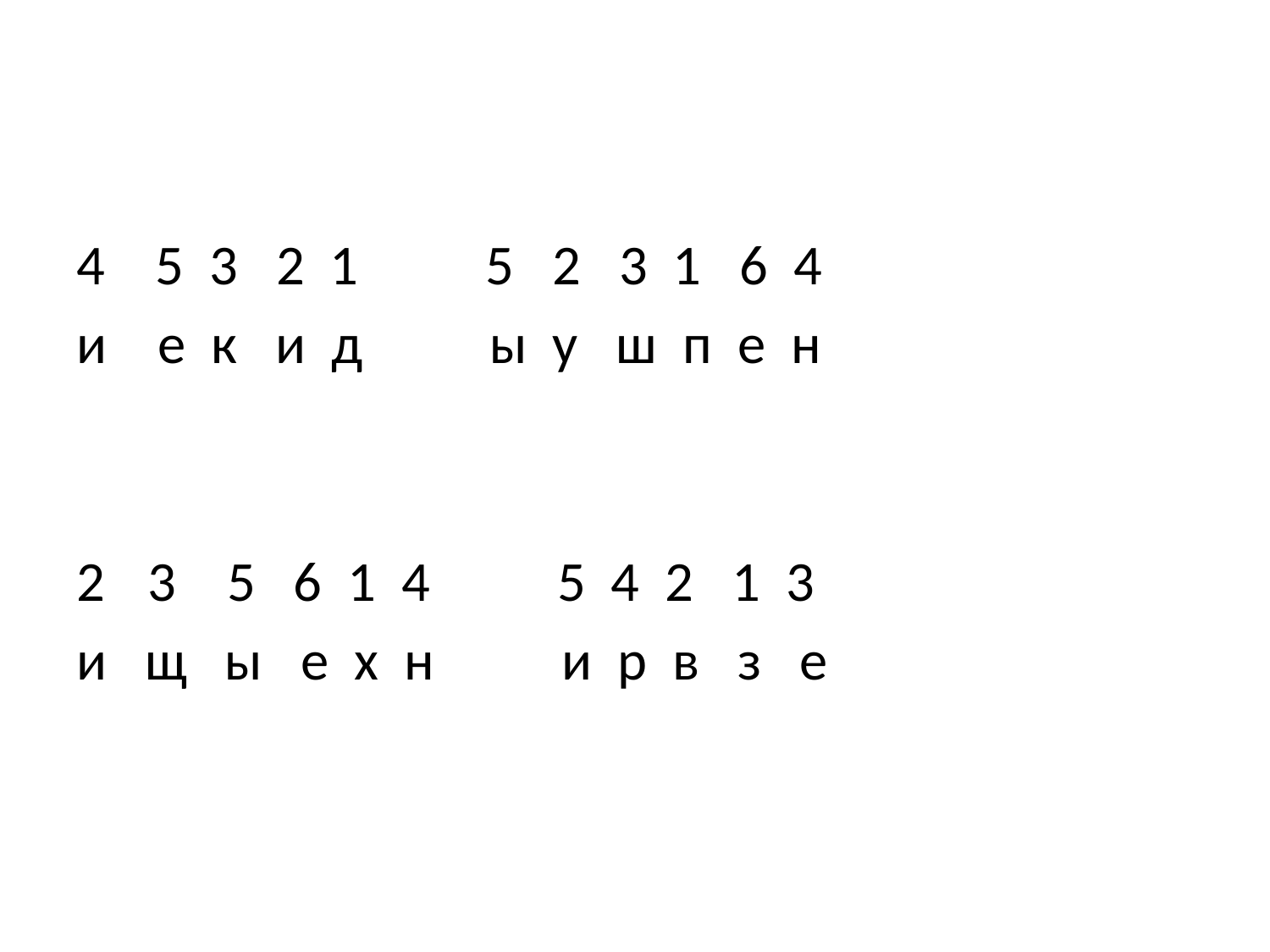

#
4    5  3   2  1          5   2   3  1   6  4
и    е  к   и  д          ы  у   ш  п  е  н

3    5   6  1  4          5  4  2   1  3
и   щ   ы   е  х  н          и  р  в   з   е